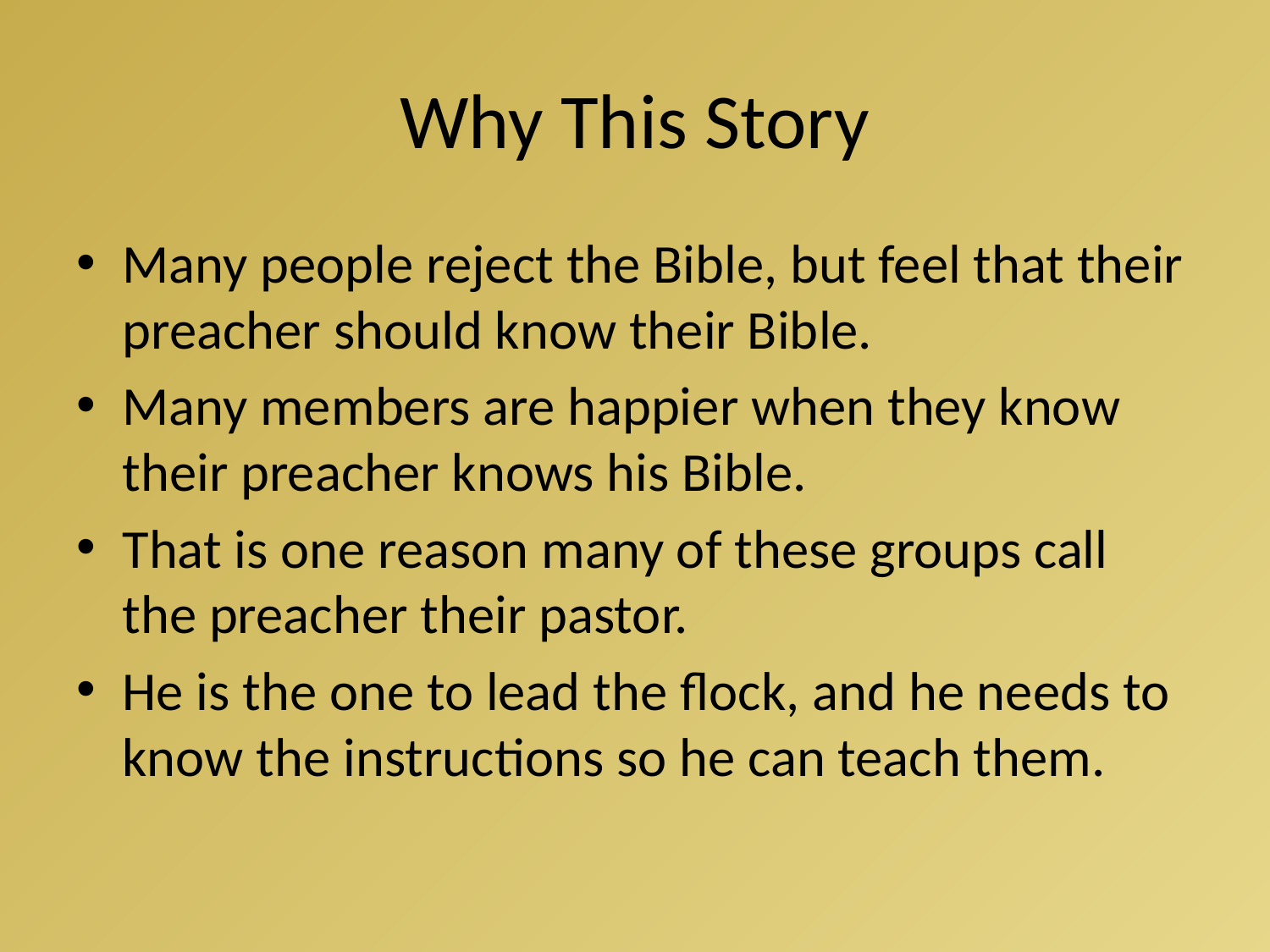

# Why This Story
Many people reject the Bible, but feel that their preacher should know their Bible.
Many members are happier when they know their preacher knows his Bible.
That is one reason many of these groups call the preacher their pastor.
He is the one to lead the flock, and he needs to know the instructions so he can teach them.